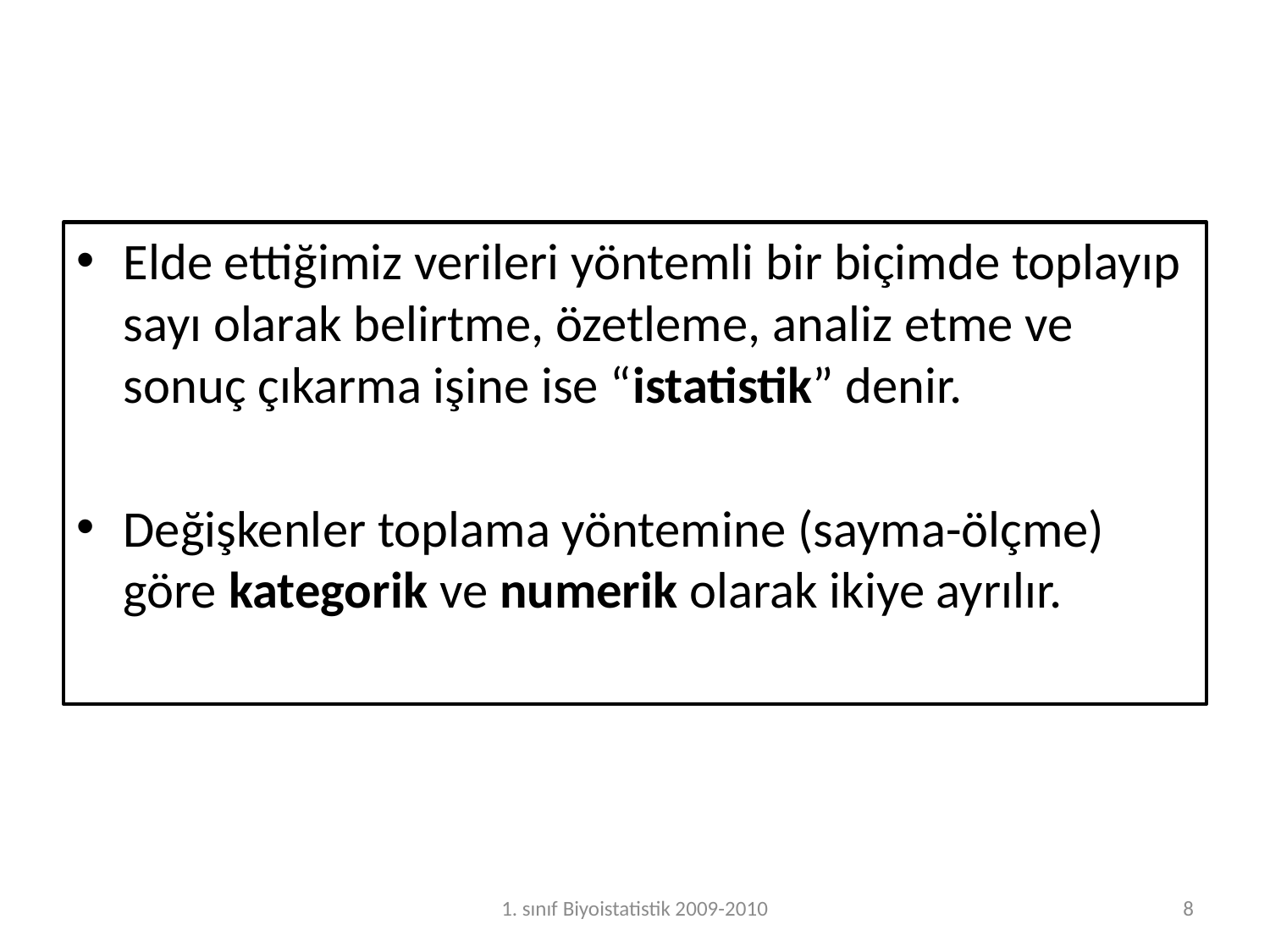

Elde ettiğimiz verileri yöntemli bir biçimde toplayıp sayı olarak belirtme, özetleme, analiz etme ve sonuç çıkarma işine ise “istatistik” denir.

Değişkenler toplama yöntemine (sayma-ölçme) göre kategorik ve numerik olarak ikiye ayrılır.
1. sınıf Biyoistatistik 2009-2010
8